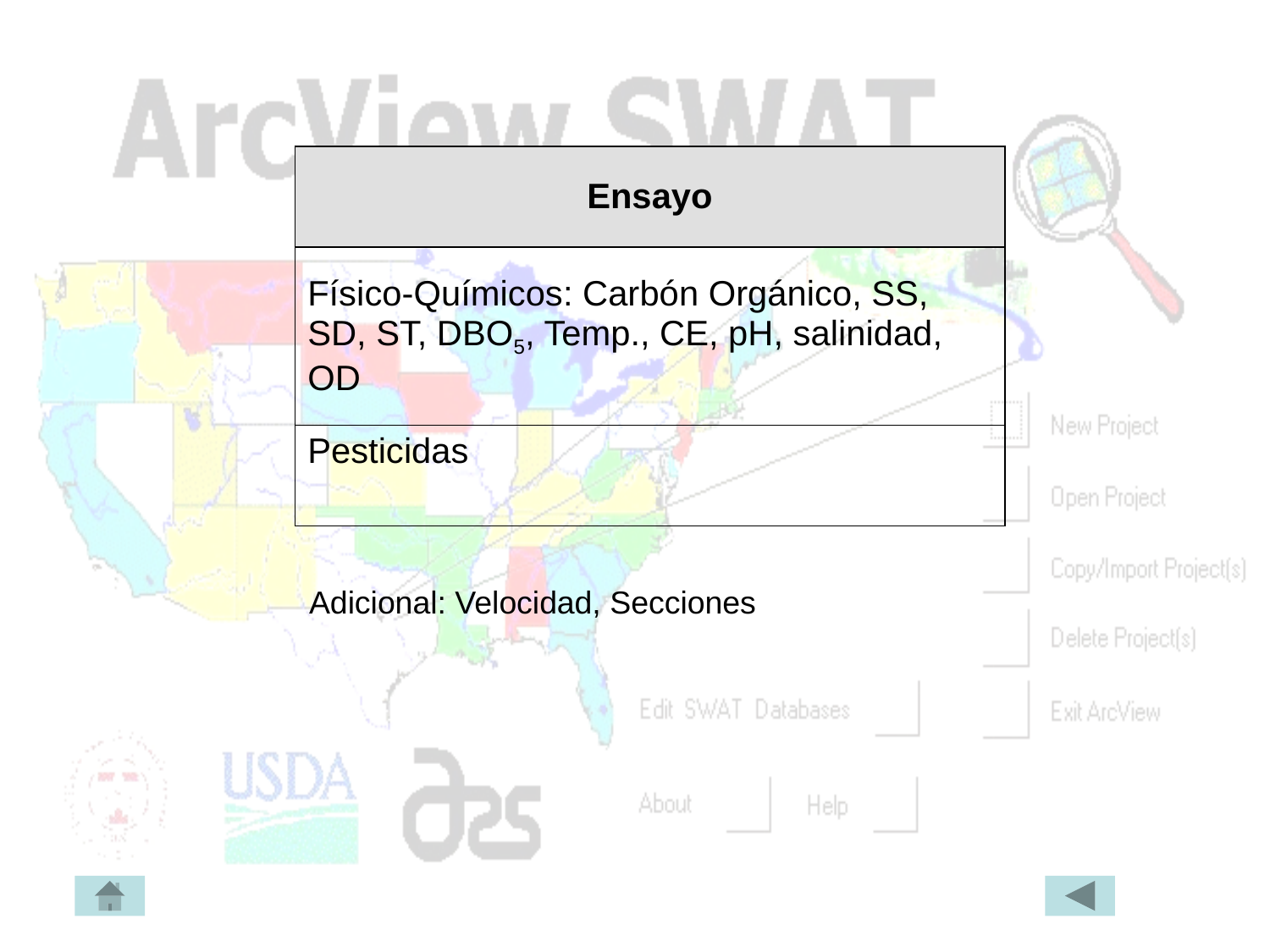

| Ensayo |
| --- |
| Físico-Químicos: Carbón Orgánico, SS, SD, ST, DBO5, Temp., CE, pH, salinidad, OD |
| Pesticidas |
Adicional: Velocidad, Secciones